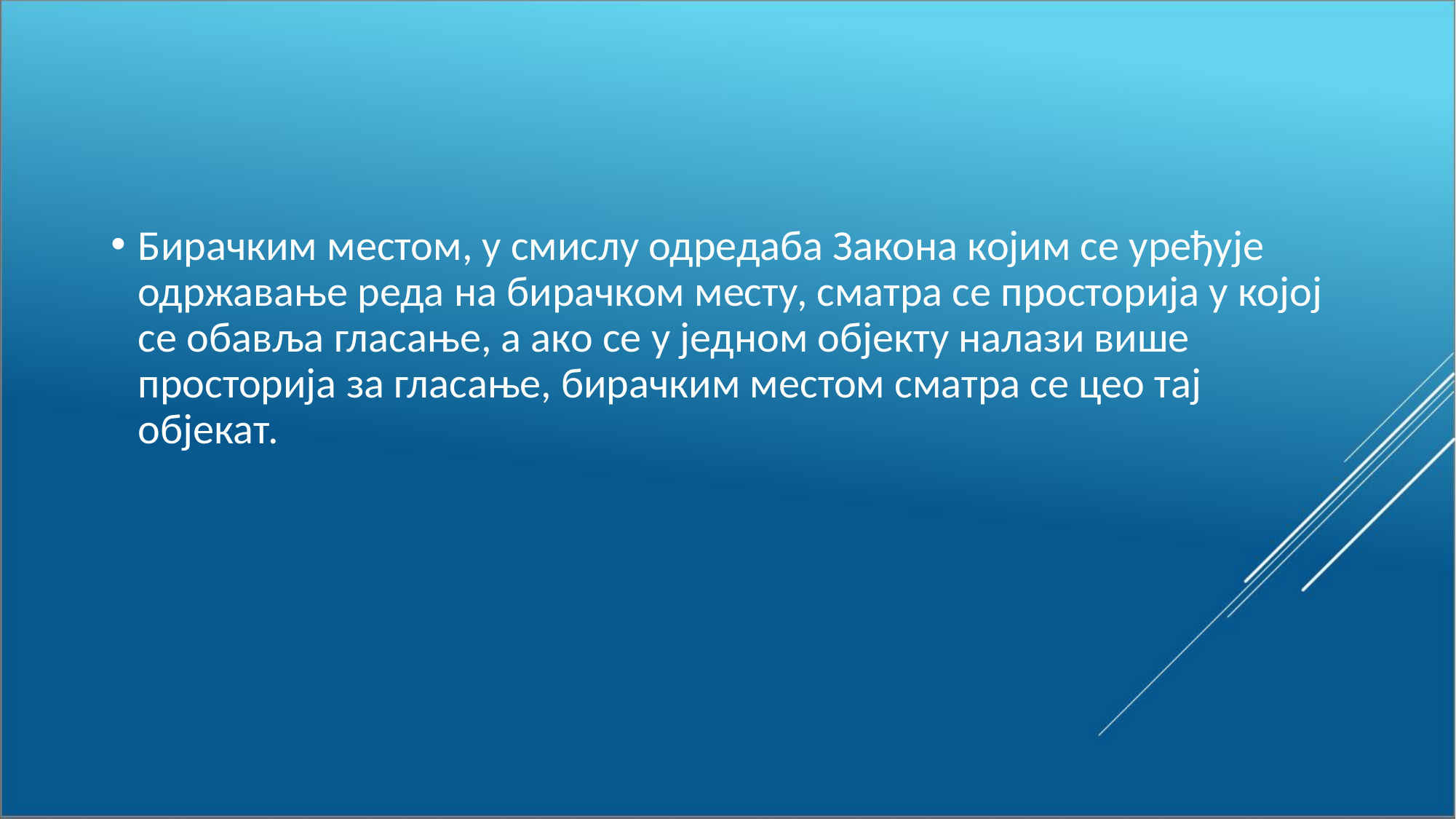

Бирачким местом, у смислу одредаба Закона којим се уређује одржавање реда на бирачком месту, сматра се просторија у којој се обавља гласање, а ако се у једном објекту налази више просторија за гласање, бирачким местом сматра се цео тај објекат.